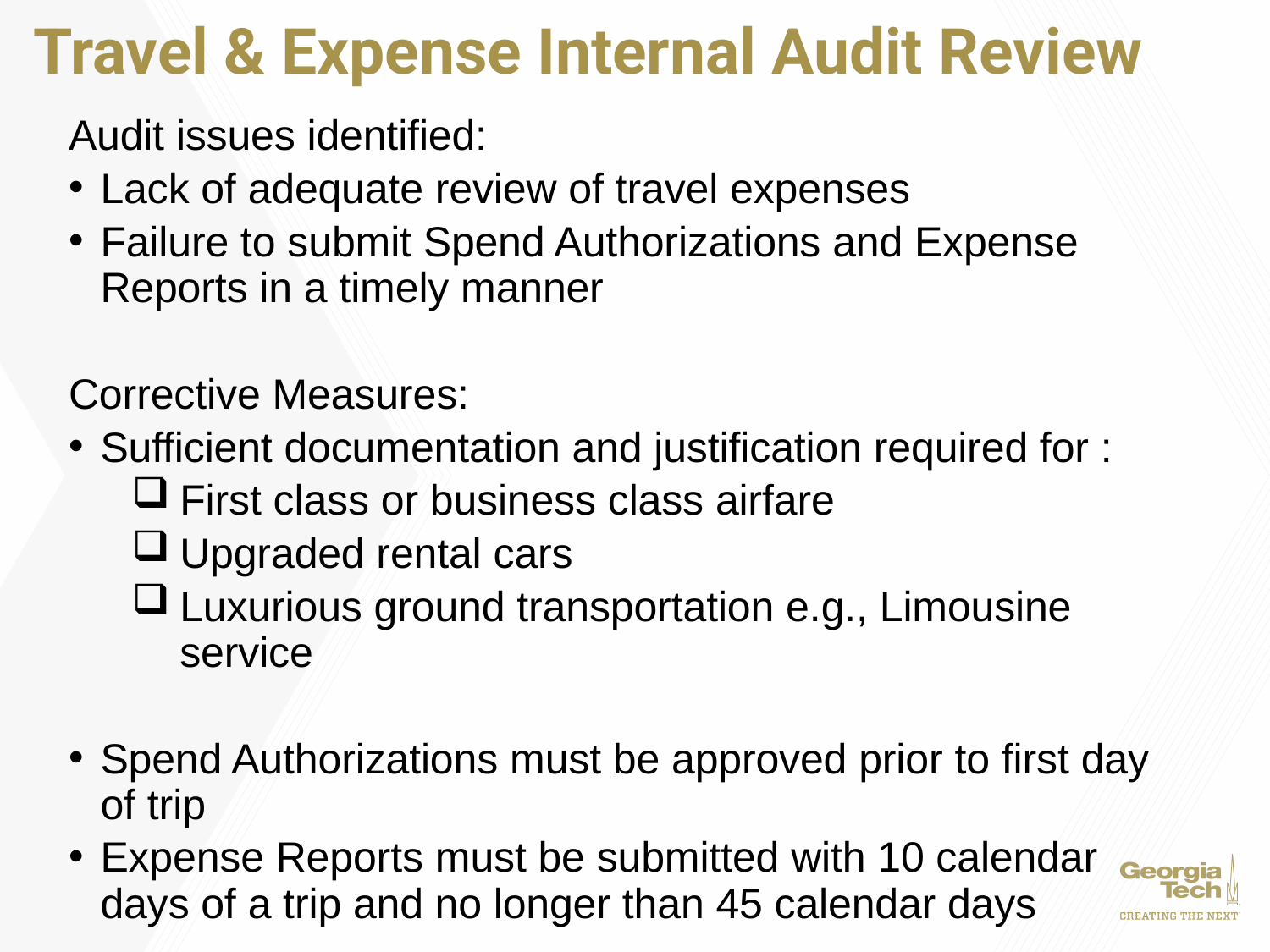

# Travel & Expense Internal Audit Review
Audit issues identified:
Lack of adequate review of travel expenses
Failure to submit Spend Authorizations and Expense Reports in a timely manner

Corrective Measures:
Sufficient documentation and justification required for :
First class or business class airfare
Upgraded rental cars
Luxurious ground transportation e.g., Limousine service

Spend Authorizations must be approved prior to first day of trip
Expense Reports must be submitted with 10 calendar days of a trip and no longer than 45 calendar days